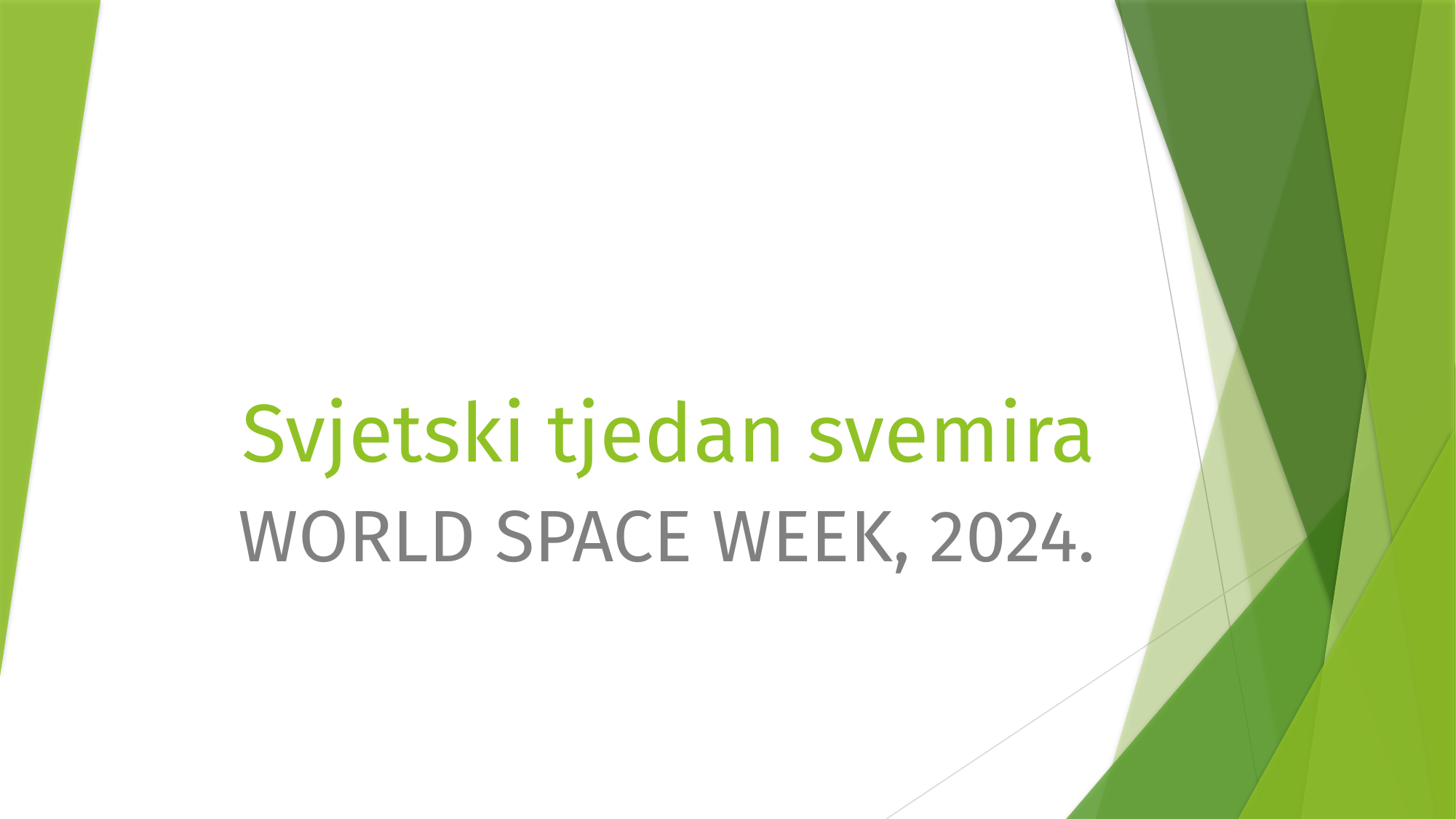

# Svjetski tjedan svemira
WORLD SPACE WEEK, 2024.